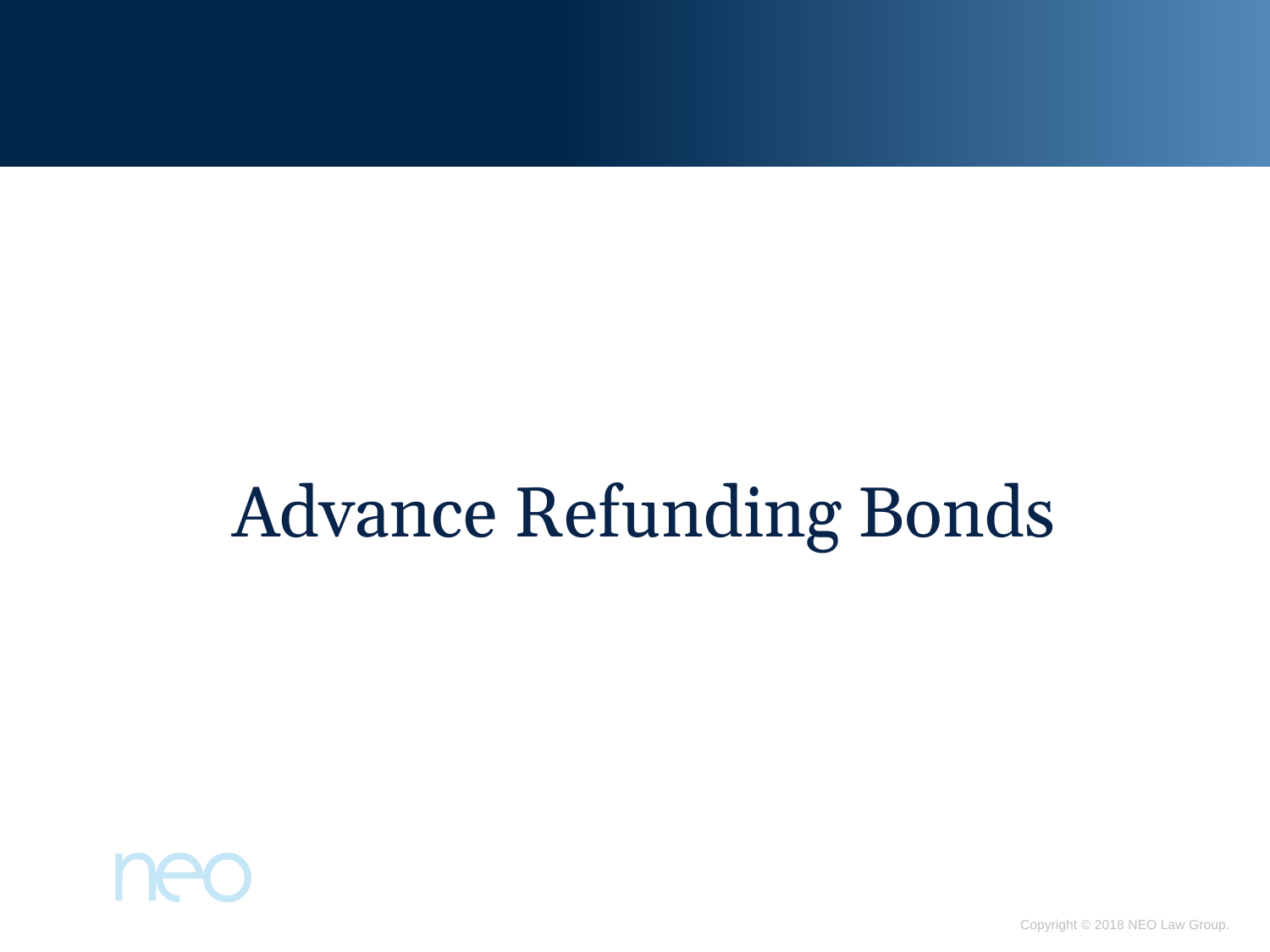

#
Advance Refunding Bonds
Copyright © 2018 NEO Law Group.